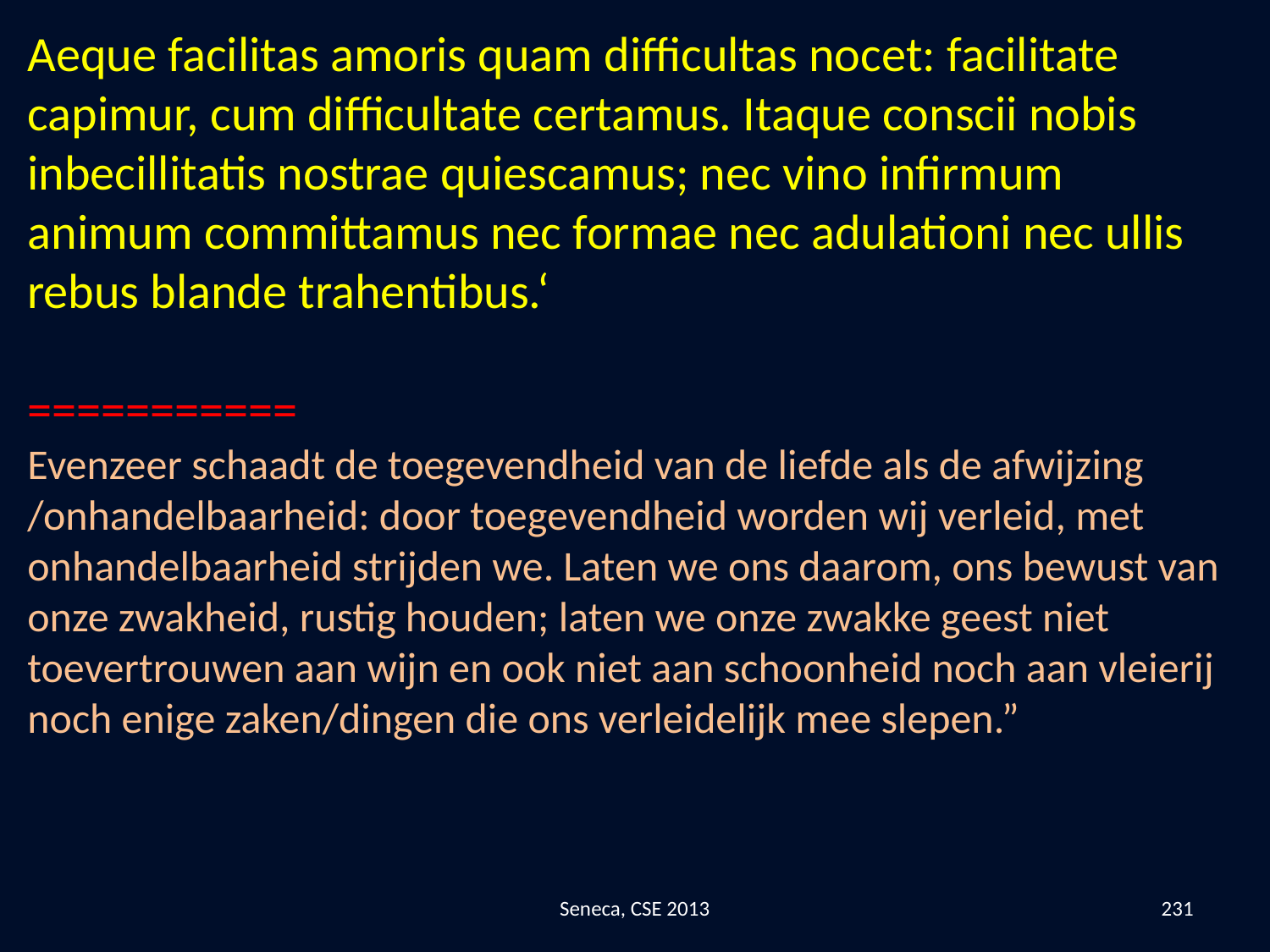

Aeque facilitas amoris quam difficultas nocet: facilitate capimur, cum difficultate certamus. Itaque conscii nobis inbecillitatis nostrae quiescamus; nec vino infirmum animum committamus nec formae nec adulationi nec ullis rebus blande trahentibus.‘

===========
Evenzeer schaadt de toegevendheid van de liefde als de afwijzing /onhandelbaarheid: door toegevendheid worden wij verleid, met onhandelbaarheid strijden we. Laten we ons daarom, ons bewust van onze zwakheid, rustig houden; laten we onze zwakke geest niet toevertrouwen aan wijn en ook niet aan schoonheid noch aan vleierij noch enige zaken/dingen die ons verleidelijk mee slepen.”
Seneca, CSE 2013
231